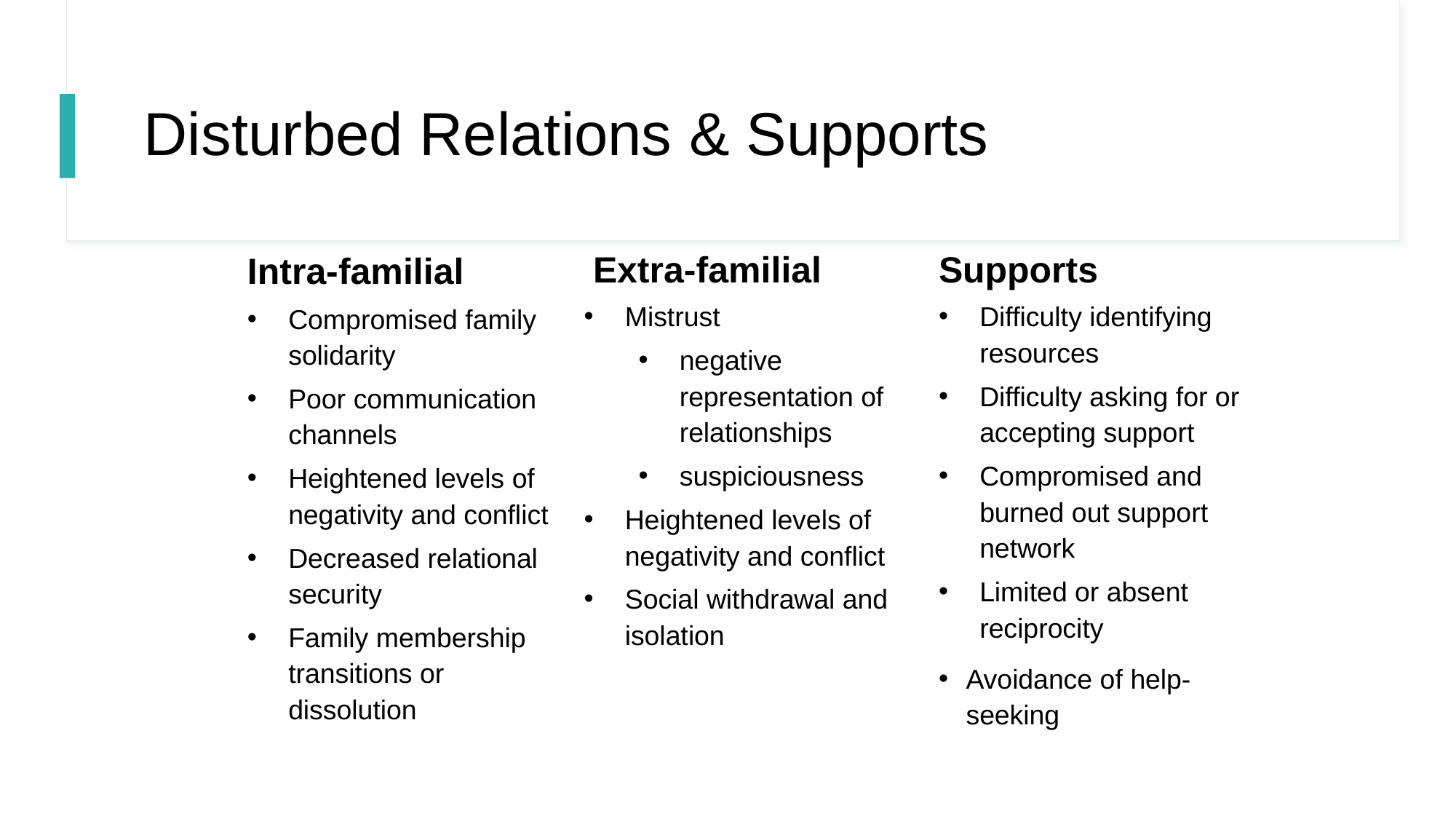

# Disturbed Relations & Supports
Extra-familial
Supports
Intra-familial
Mistrust
negative representation of relationships
suspiciousness
Heightened levels of negativity and conflict
Social withdrawal and isolation
Difficulty identifying resources
Difficulty asking for or accepting support
Compromised and burned out support network
Limited or absent reciprocity
Avoidance of help-seeking

Compromised family solidarity
Poor communication channels
Heightened levels of negativity and conflict
Decreased relational security
Family membership transitions or dissolution